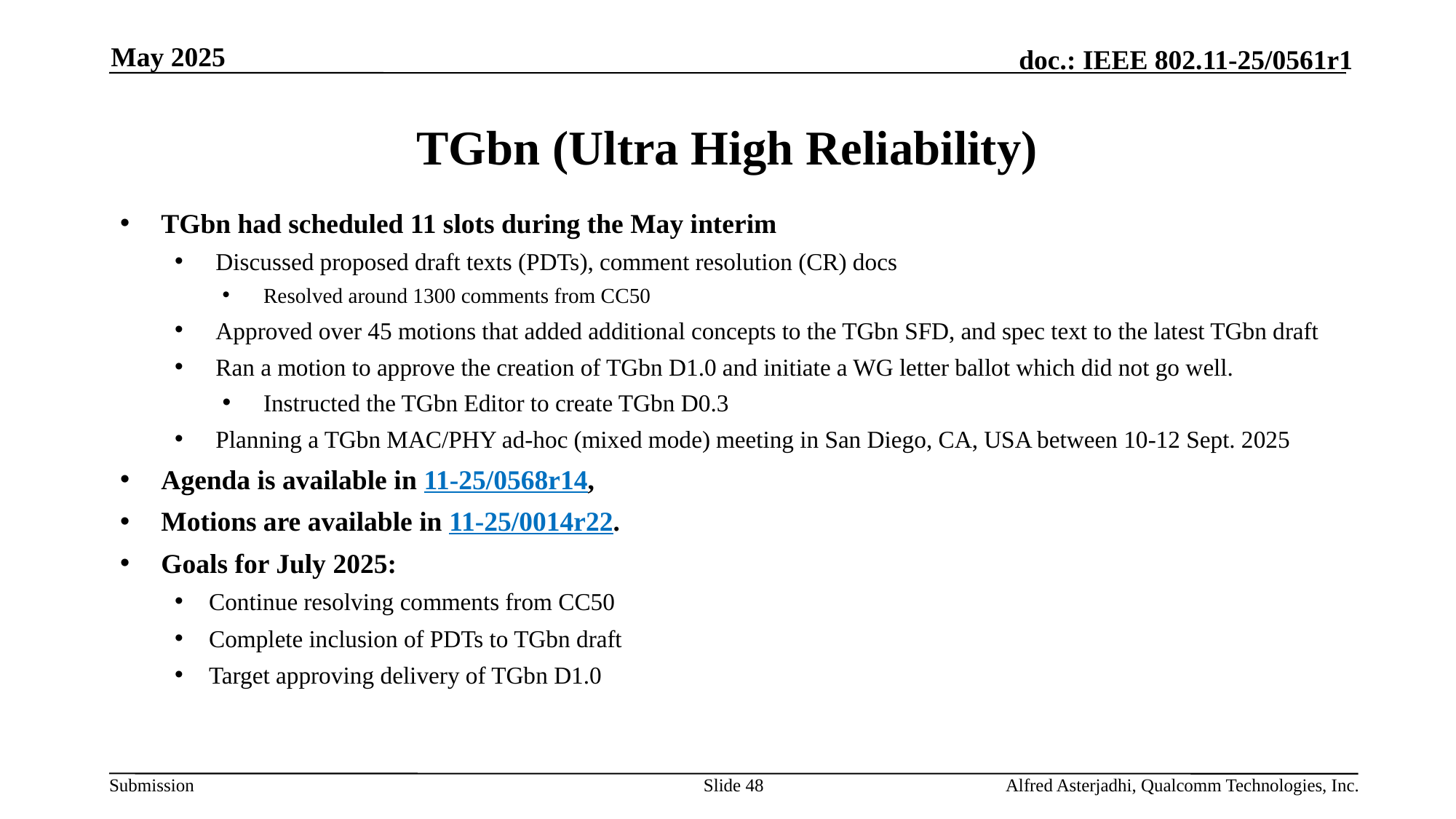

May 2025
# TGbn (Ultra High Reliability)
TGbn had scheduled 11 slots during the May interim
Discussed proposed draft texts (PDTs), comment resolution (CR) docs
Resolved around 1300 comments from CC50
Approved over 45 motions that added additional concepts to the TGbn SFD, and spec text to the latest TGbn draft
Ran a motion to approve the creation of TGbn D1.0 and initiate a WG letter ballot which did not go well.
Instructed the TGbn Editor to create TGbn D0.3
Planning a TGbn MAC/PHY ad-hoc (mixed mode) meeting in San Diego, CA, USA between 10-12 Sept. 2025
Agenda is available in 11-25/0568r14,
Motions are available in 11-25/0014r22.
Goals for July 2025:
Continue resolving comments from CC50
Complete inclusion of PDTs to TGbn draft
Target approving delivery of TGbn D1.0
Slide 48
Alfred Asterjadhi, Qualcomm Technologies, Inc.